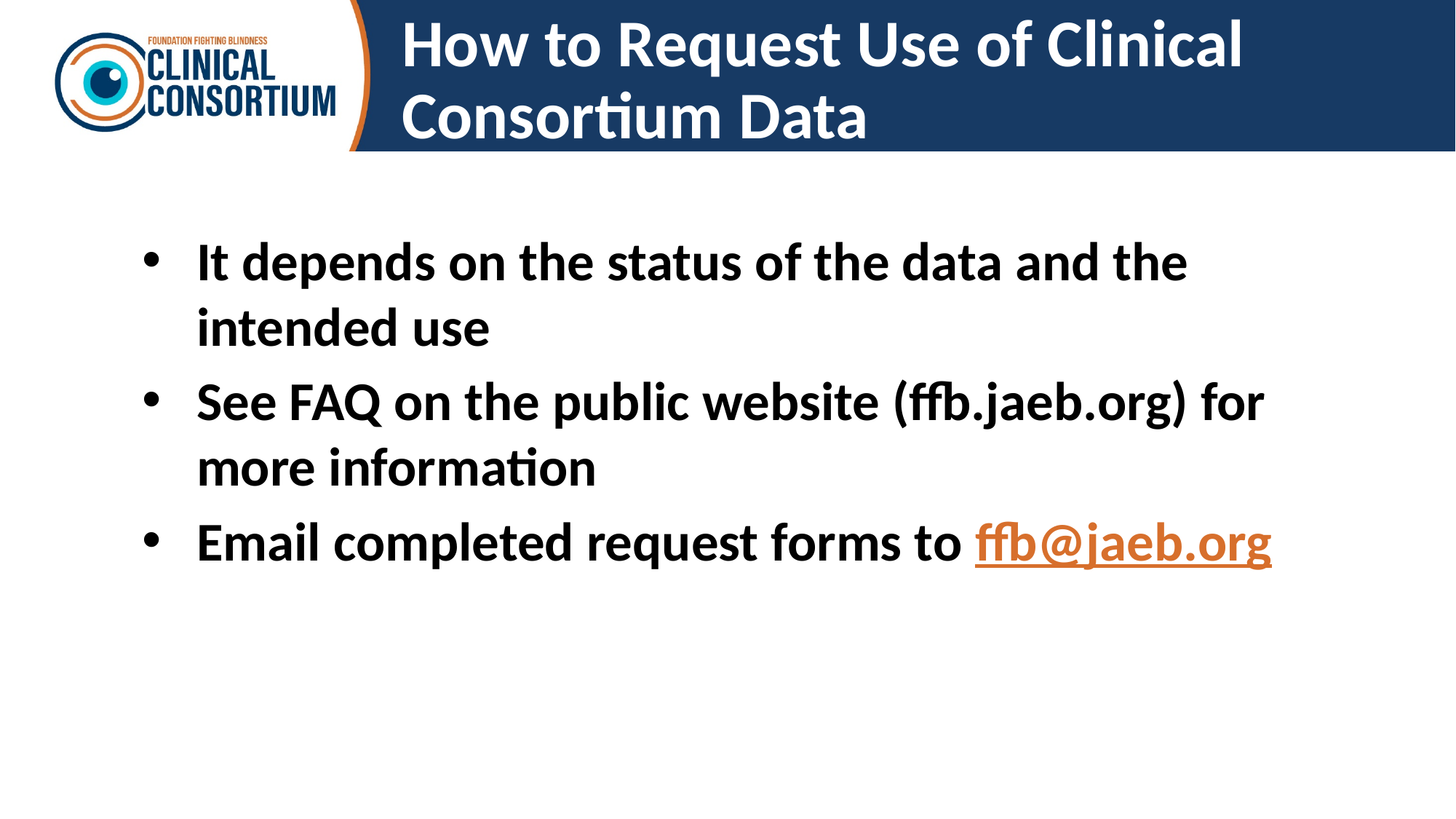

# How to Request Use of Clinical Consortium Data
It depends on the status of the data and the intended use
See FAQ on the public website (ffb.jaeb.org) for more information
Email completed request forms to ffb@jaeb.org